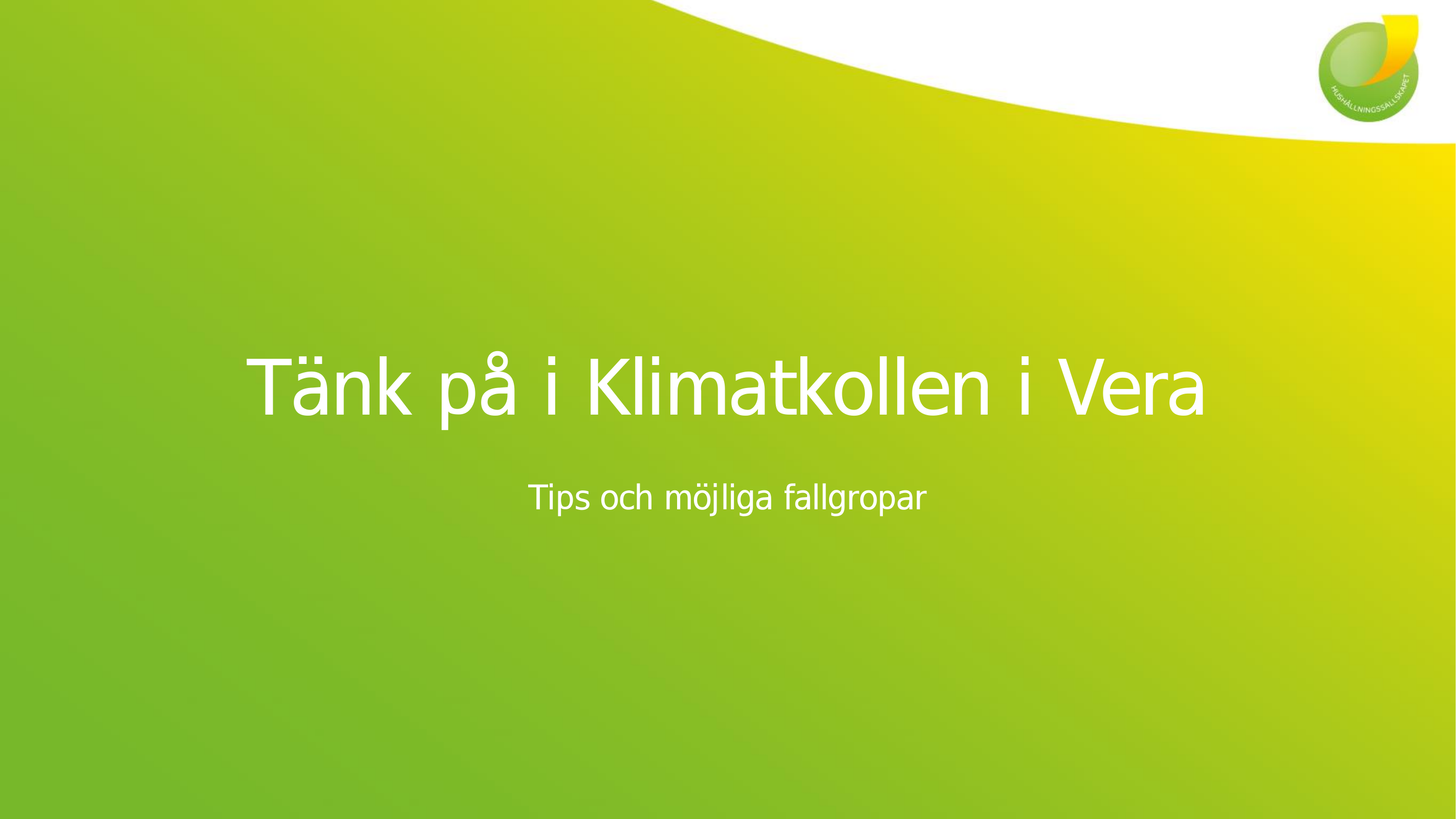

# Tänk på i Klimatkollen i Vera
Tips och möjliga fallgropar